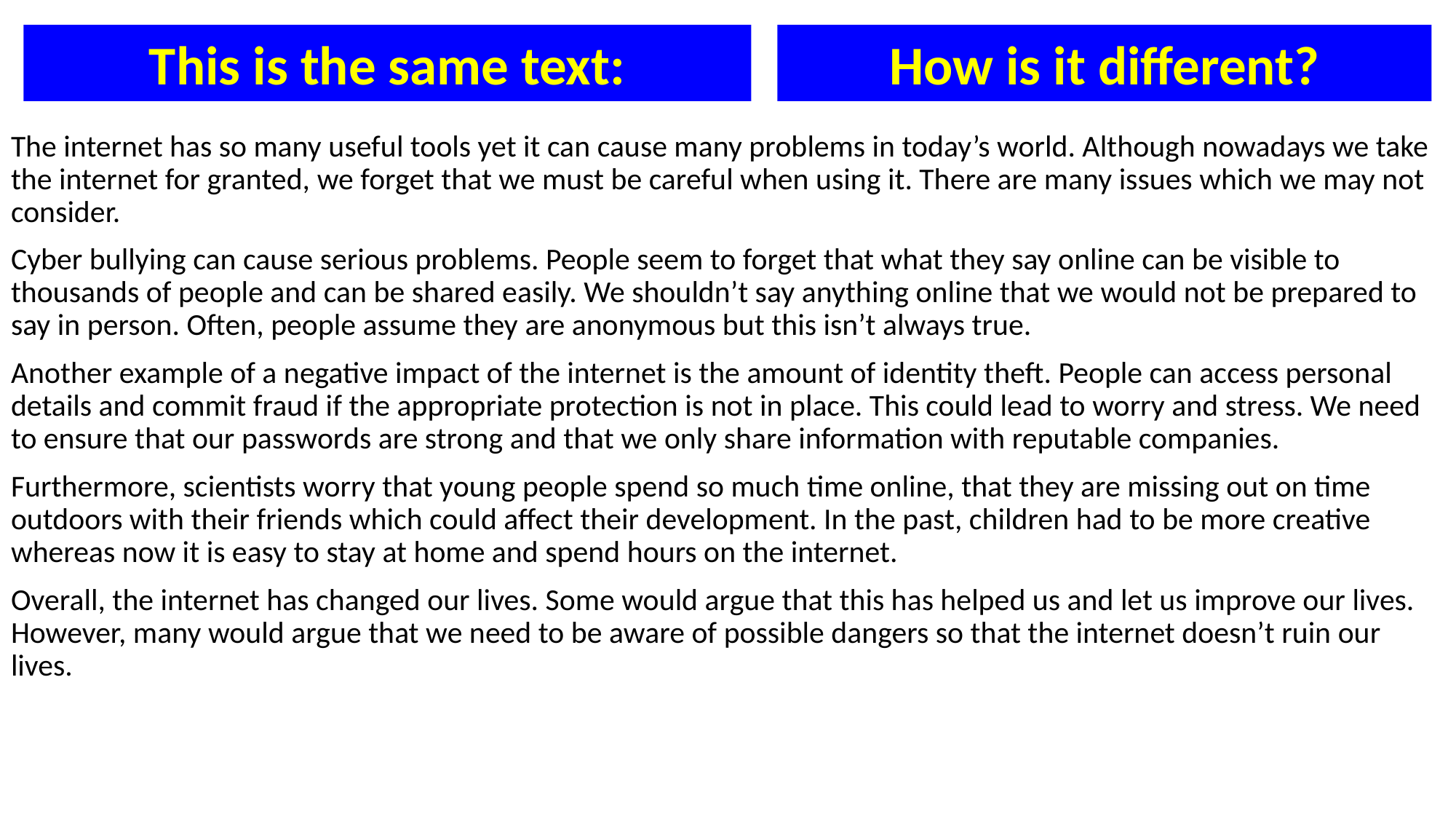

How is it different?
This is the same text:
The internet has so many useful tools yet it can cause many problems in today’s world. Although nowadays we take the internet for granted, we forget that we must be careful when using it. There are many issues which we may not consider.
Cyber bullying can cause serious problems. People seem to forget that what they say online can be visible to thousands of people and can be shared easily. We shouldn’t say anything online that we would not be prepared to say in person. Often, people assume they are anonymous but this isn’t always true.
Another example of a negative impact of the internet is the amount of identity theft. People can access personal details and commit fraud if the appropriate protection is not in place. This could lead to worry and stress. We need to ensure that our passwords are strong and that we only share information with reputable companies.
Furthermore, scientists worry that young people spend so much time online, that they are missing out on time outdoors with their friends which could affect their development. In the past, children had to be more creative whereas now it is easy to stay at home and spend hours on the internet.
Overall, the internet has changed our lives. Some would argue that this has helped us and let us improve our lives. However, many would argue that we need to be aware of possible dangers so that the internet doesn’t ruin our lives.